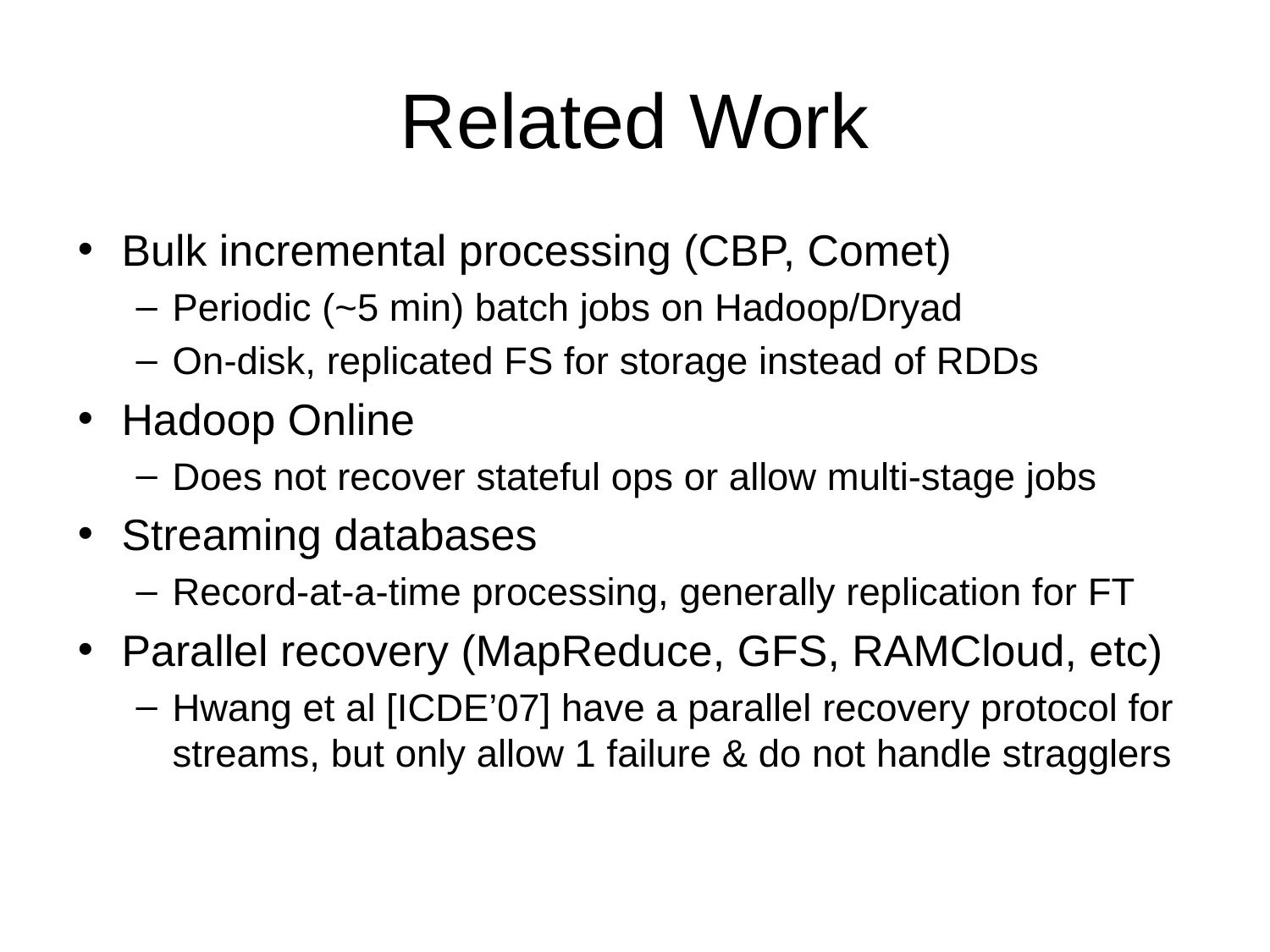

# Related Work
Bulk incremental processing (CBP, Comet)
Periodic (~5 min) batch jobs on Hadoop/Dryad
On-disk, replicated FS for storage instead of RDDs
Hadoop Online
Does not recover stateful ops or allow multi-stage jobs
Streaming databases
Record-at-a-time processing, generally replication for FT
Parallel recovery (MapReduce, GFS, RAMCloud, etc)
Hwang et al [ICDE’07] have a parallel recovery protocol for streams, but only allow 1 failure & do not handle stragglers